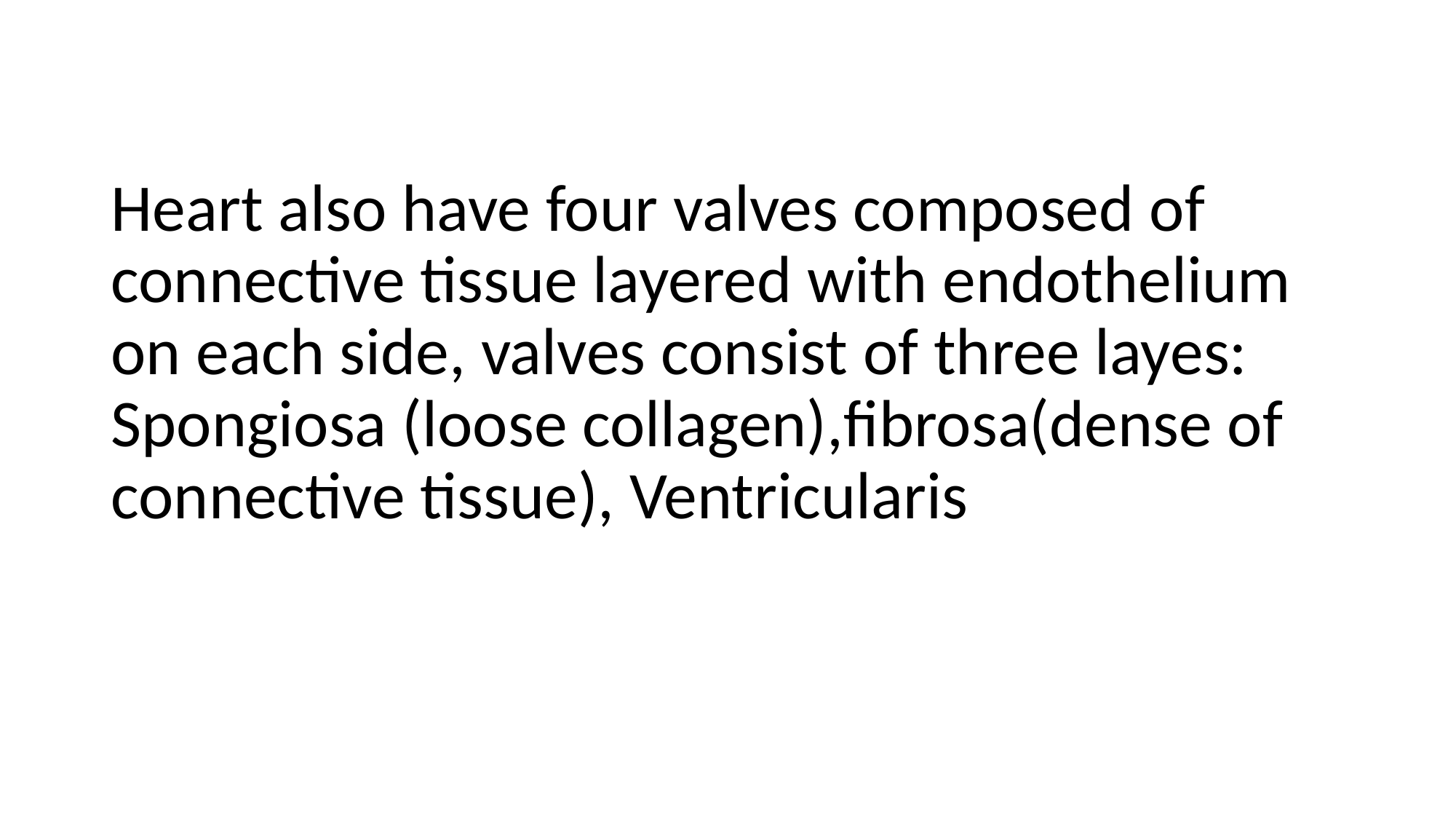

# Heart also have four valves composed of connective tissue layered with endothelium on each side, valves consist of three layes: Spongiosa (loose collagen),fibrosa(dense of connective tissue), Ventricularis